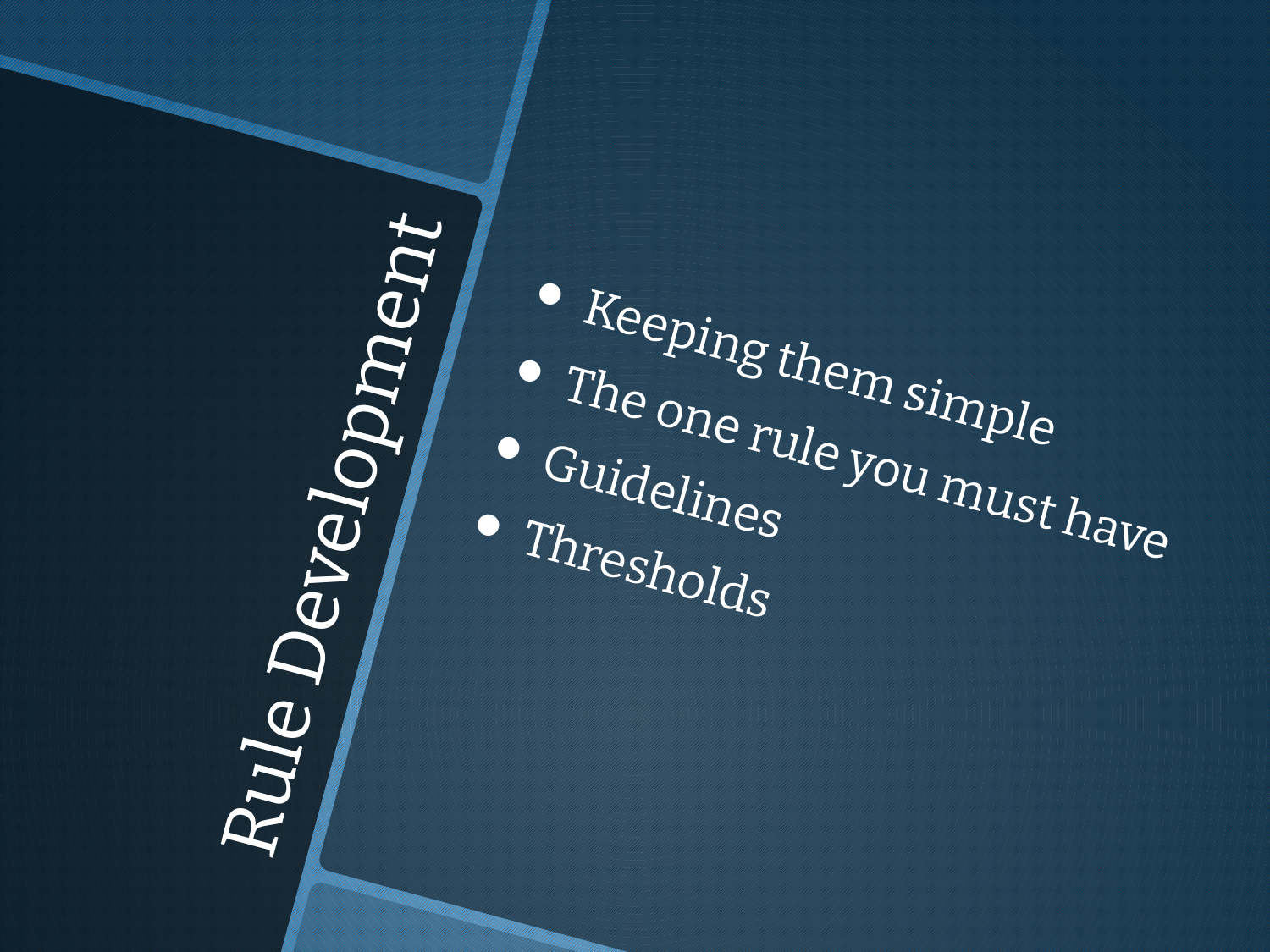

Keeping them simple
The one rule you must have
Guidelines
Thresholds
# Rule Development